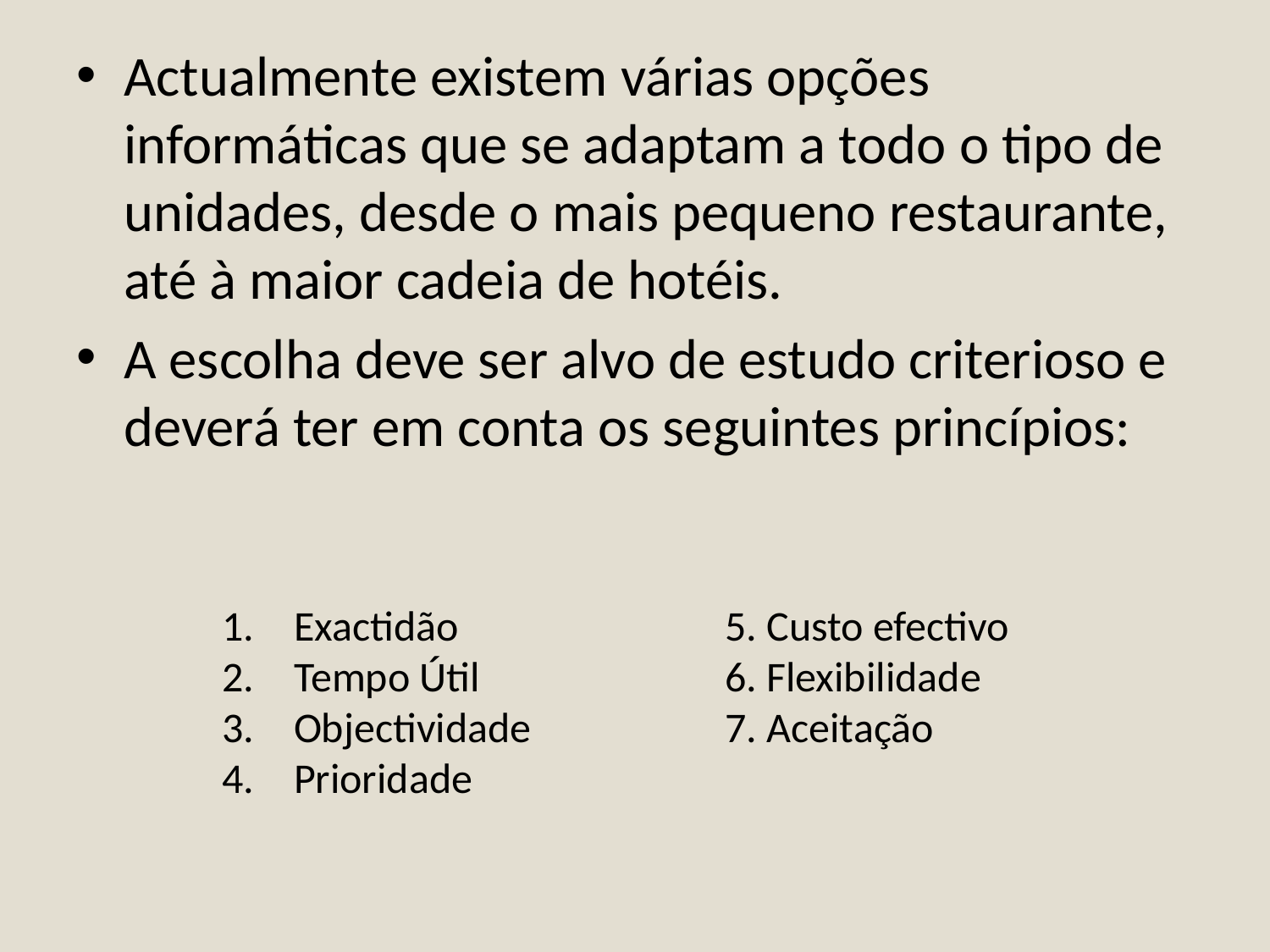

Actualmente existem várias opções informáticas que se adaptam a todo o tipo de unidades, desde o mais pequeno restaurante, até à maior cadeia de hotéis.
A escolha deve ser alvo de estudo criterioso e deverá ter em conta os seguintes princípios:

Exactidão
Tempo Útil
Objectividade
Prioridade

5. Custo efectivo
6. Flexibilidade
7. Aceitação